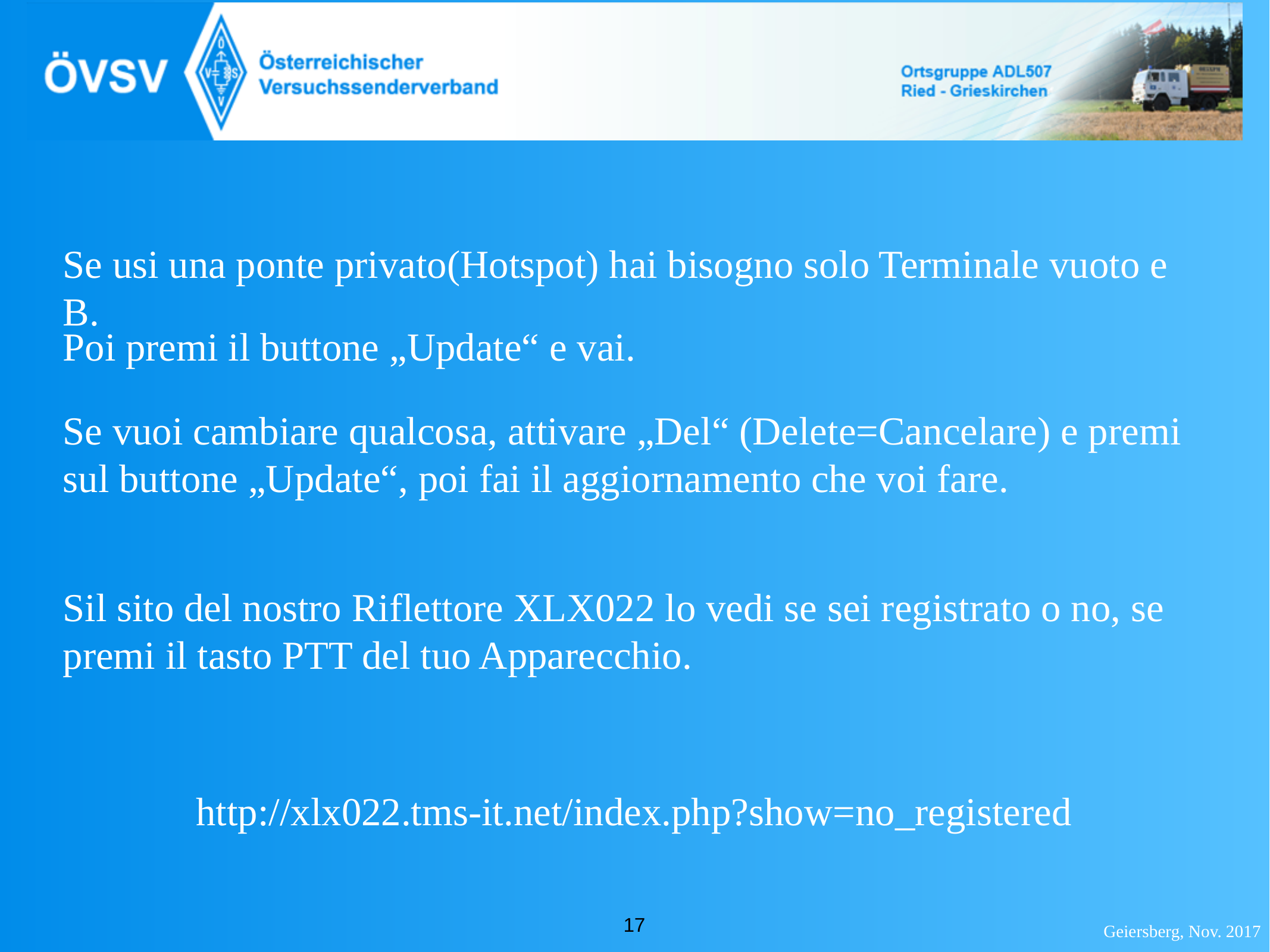

Se usi una ponte privato(Hotspot) hai bisogno solo Terminale vuoto e B.
Poi premi il buttone „Update“ e vai.
Se vuoi cambiare qualcosa, attivare „Del“ (Delete=Cancelare) e premi sul buttone „Update“, poi fai il aggiornamento che voi fare.
Sil sito del nostro Riflettore XLX022 lo vedi se sei registrato o no, se premi il tasto PTT del tuo Apparecchio.
http://xlx022.tms-it.net/index.php?show=no_registered
17